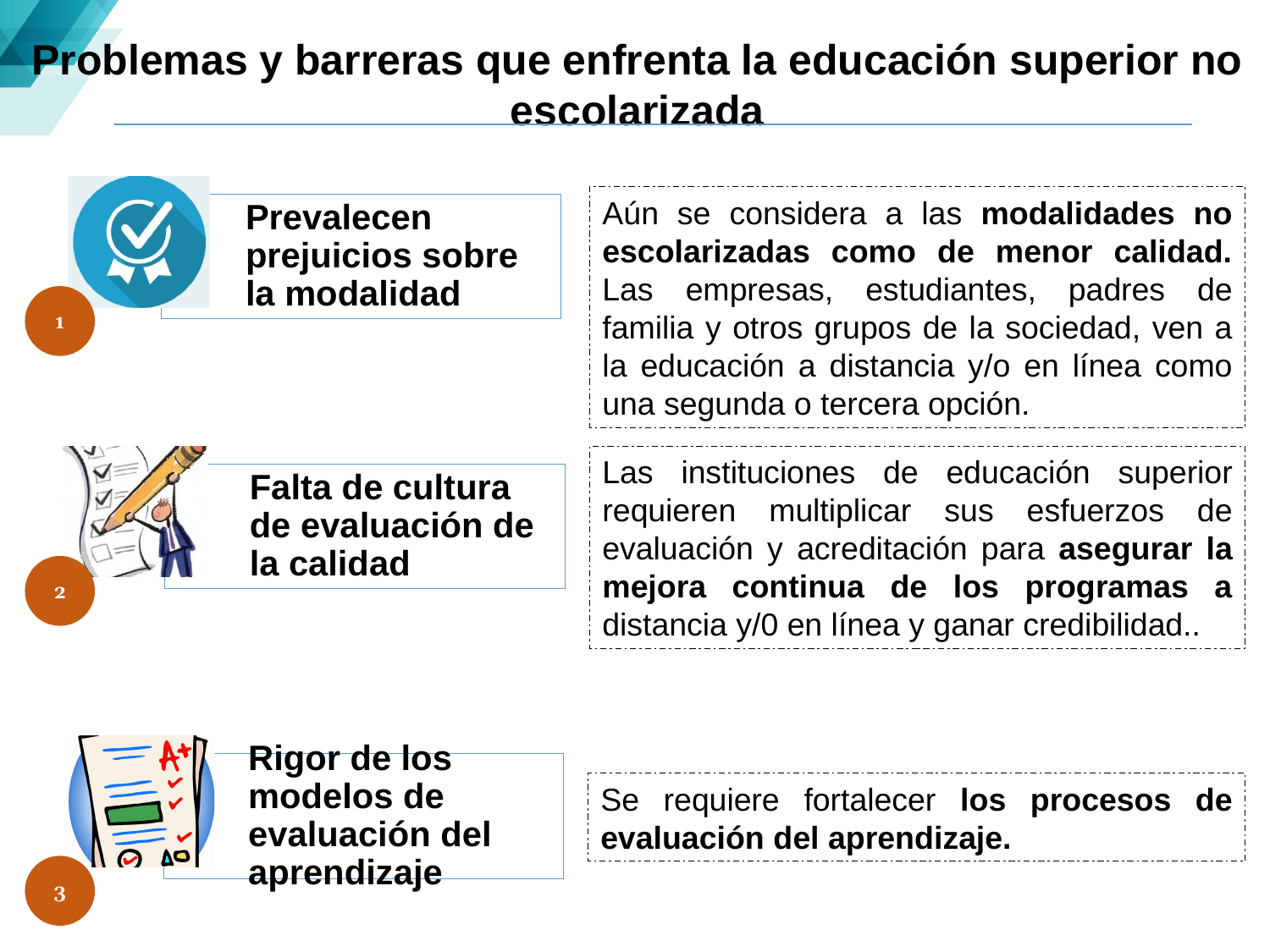

Problemas y barreras que enfrenta la educación superior no escolarizada

Aún se considera a las modalidades no escolarizadas como de menor calidad. Las empresas, estudiantes, padres de familia y otros grupos de la sociedad, ven a la educación a distancia y/o en línea como una segunda o tercera opción.

Prevalecen prejuicios sobre la modalidad
1

Las instituciones de educación superior requieren multiplicar sus esfuerzos de evaluación y acreditación para asegurar la mejora continua de los programas a distancia y/0 en línea y ganar credibilidad..

Falta de cultura de evaluación de la calidad
2

Rigor de los modelos de evaluación del aprendizaje
Se requiere fortalecer los procesos de evaluación del aprendizaje.
3